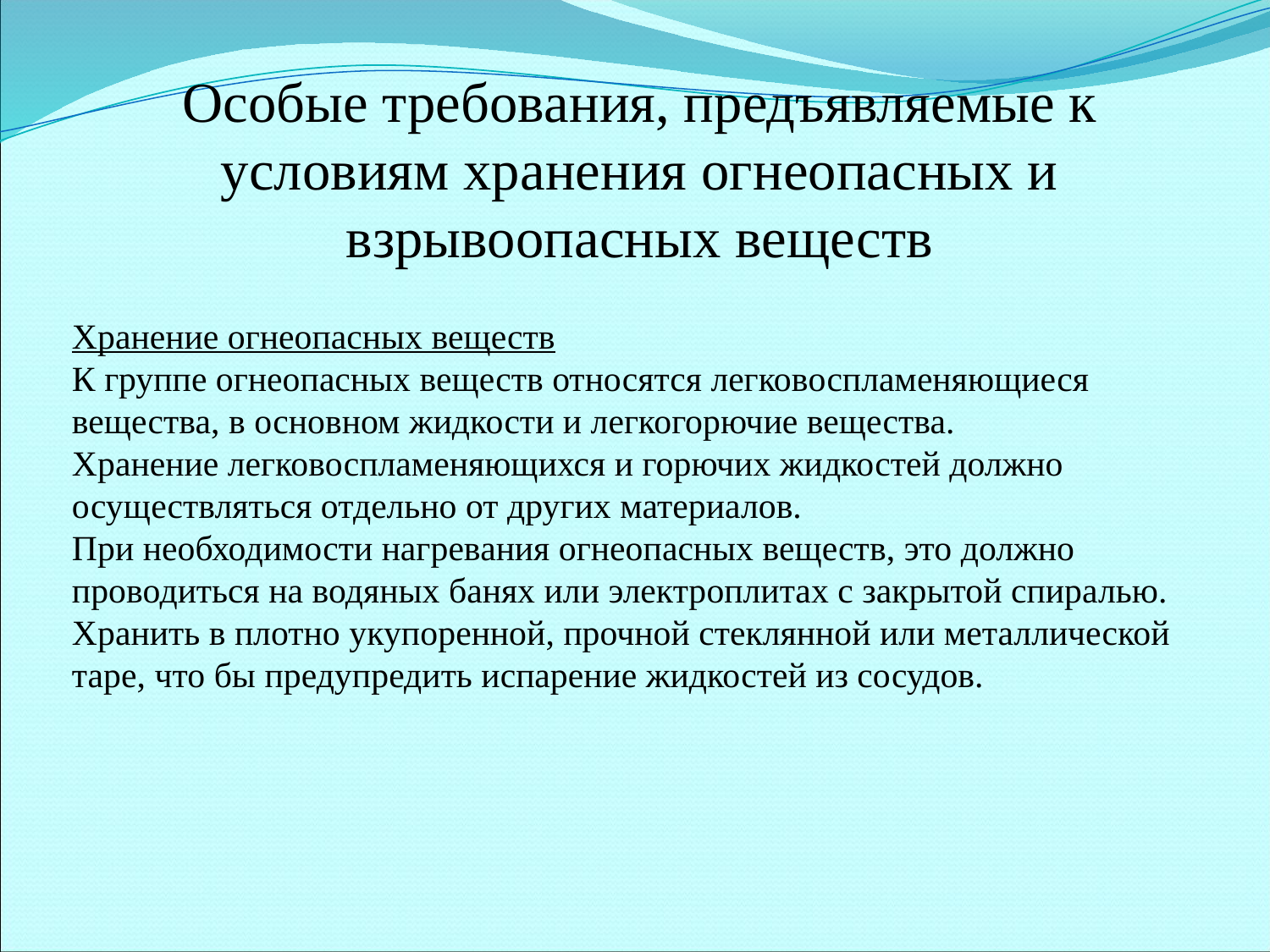

Особые требования, предъявляемые к условиям хранения огнеопасных и взрывоопасных веществ
Хранение огнеопасных веществ
К группе огнеопасных веществ относятся легковоспламеняющиеся вещества, в основном жидкости и легкогорючие вещества.
Хранение легковоспламеняющихся и горючих жидкостей должно осуществляться отдельно от других материалов.
При необходимости нагревания огнеопасных веществ, это должно проводиться на водяных банях или электроплитах с закрытой спиралью.
Хранить в плотно укупоренной, прочной стеклянной или металлической таре, что бы предупредить испарение жидкостей из сосудов.